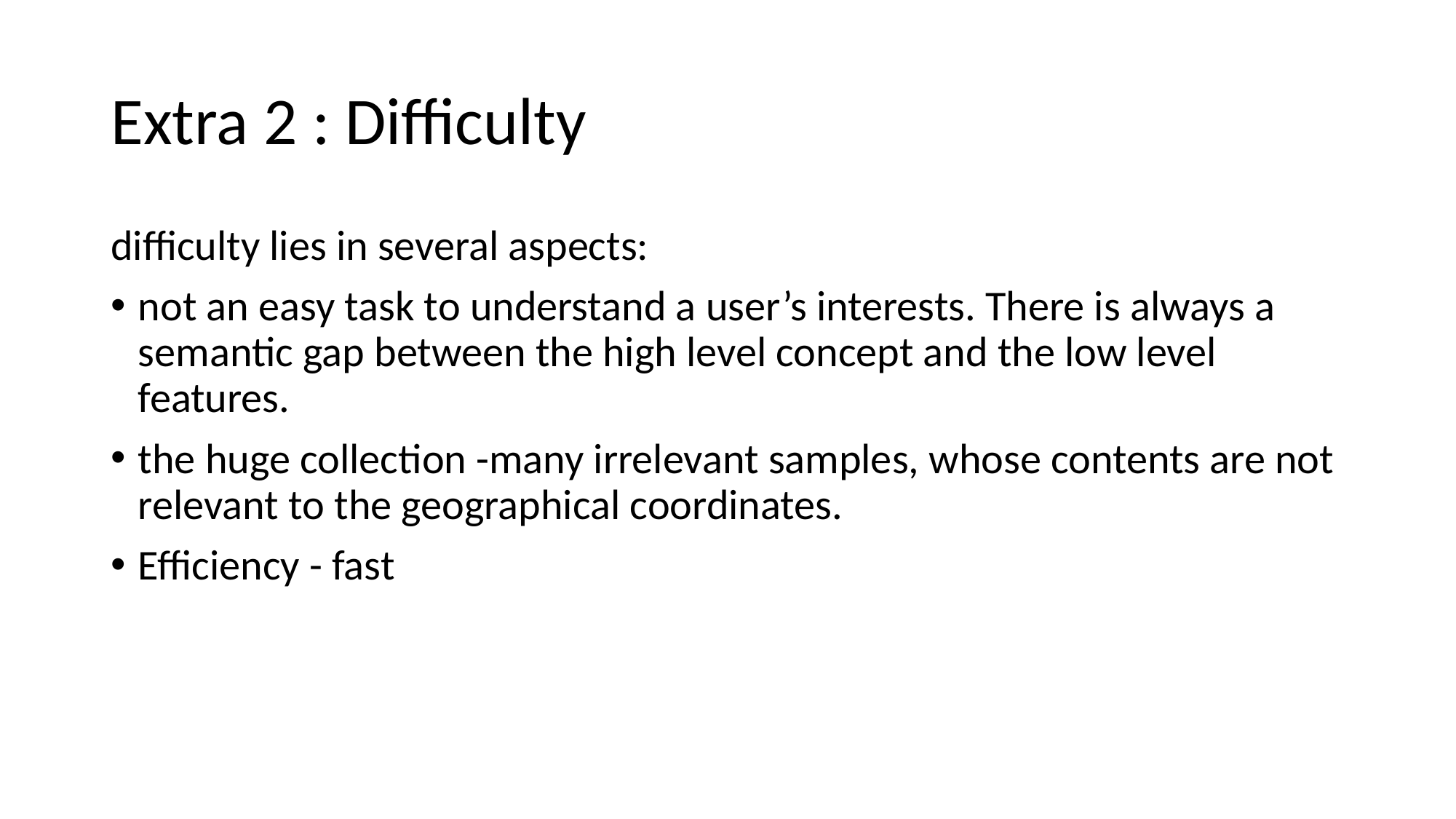

# Extra 2 : Difficulty
difficulty lies in several aspects:
not an easy task to understand a user’s interests. There is always a semantic gap between the high level concept and the low level features.
the huge collection -many irrelevant samples, whose contents are not relevant to the geographical coordinates.
Efficiency - fast